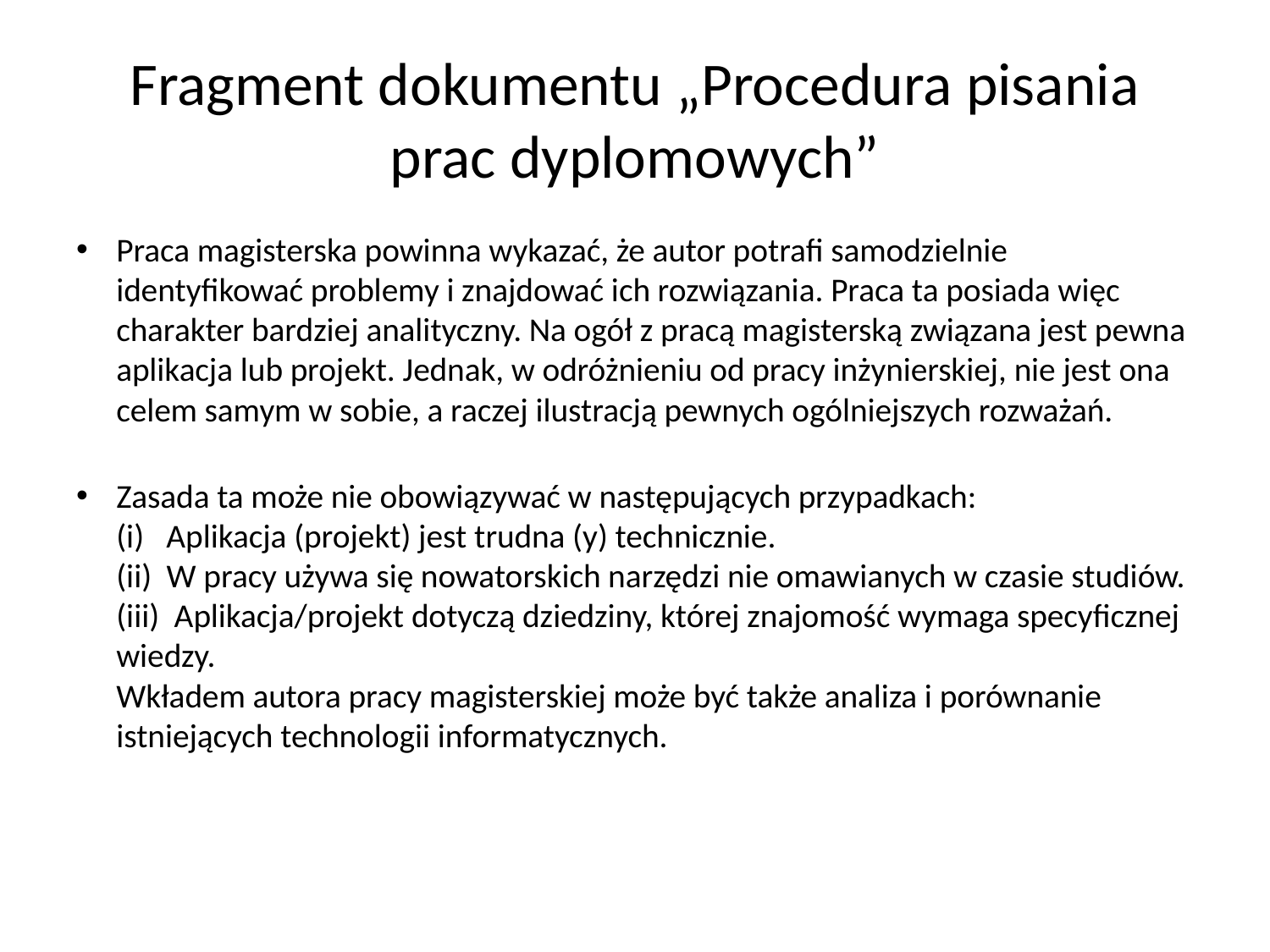

# Fragment dokumentu „Procedura pisania prac dyplomowych”
Praca magisterska powinna wykazać, że autor potrafi samodzielnie identyfikować problemy i znajdować ich rozwiązania. Praca ta posiada więc charakter bardziej analityczny. Na ogół z pracą magisterską związana jest pewna aplikacja lub projekt. Jednak, w odróżnieniu od pracy inżynierskiej, nie jest ona celem samym w sobie, a raczej ilustracją pewnych ogólniejszych rozważań.
Zasada ta może nie obowiązywać w następujących przypadkach:
(i)   Aplikacja (projekt) jest trudna (y) technicznie.
(ii)  W pracy używa się nowatorskich narzędzi nie omawianych w czasie studiów.
(iii)  Aplikacja/projekt dotyczą dziedziny, której znajomość wymaga specyficznej wiedzy.
Wkładem autora pracy magisterskiej może być także analiza i porównanie istniejących technologii informatycznych.